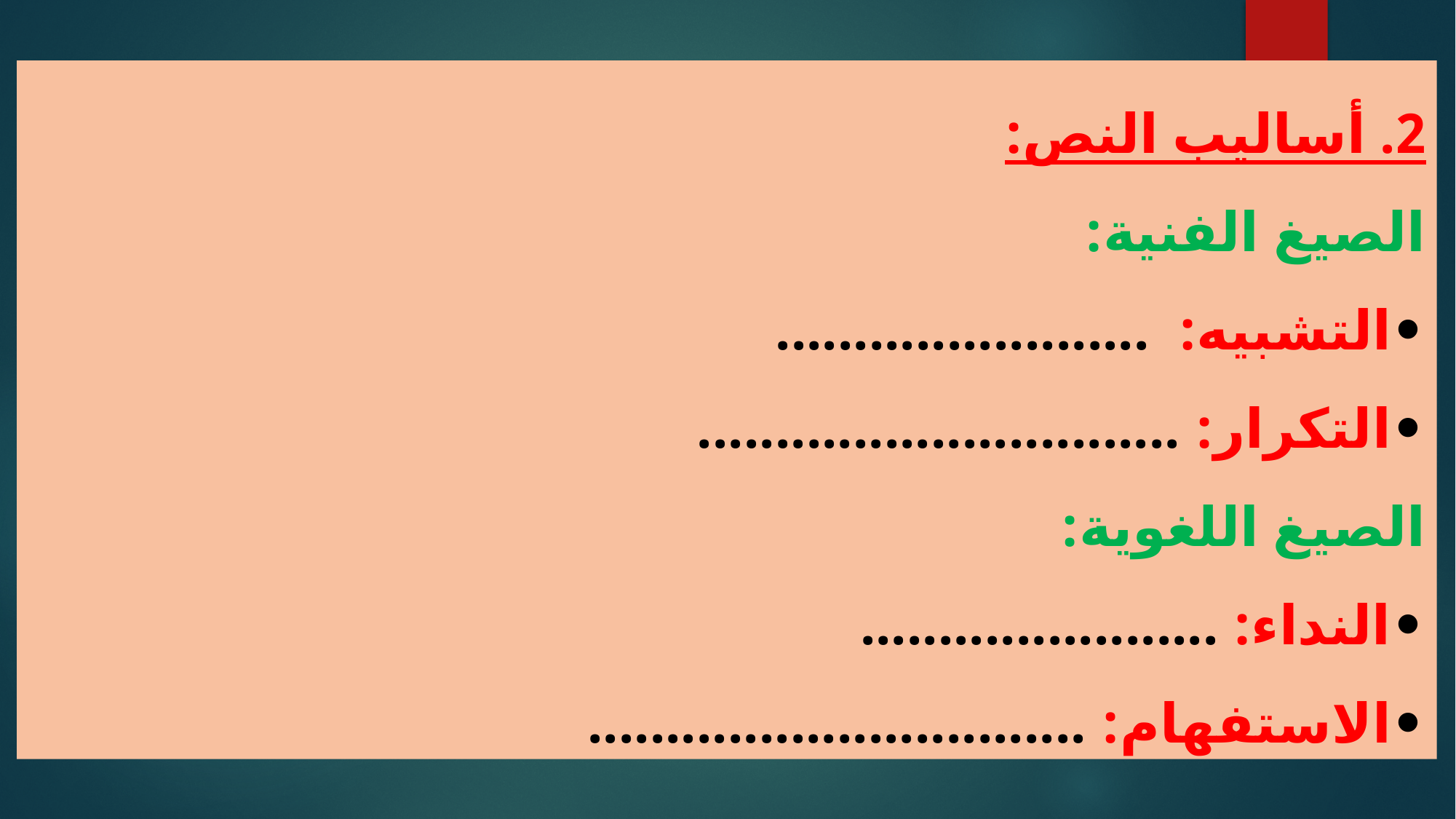

2. أساليب النص:
الصيغ الفنية:
•	التشبيه:  ........................
•	التكرار: ...............................
الصيغ اللغوية:
•	النداء: .......................
•	الاستفهام: ................................